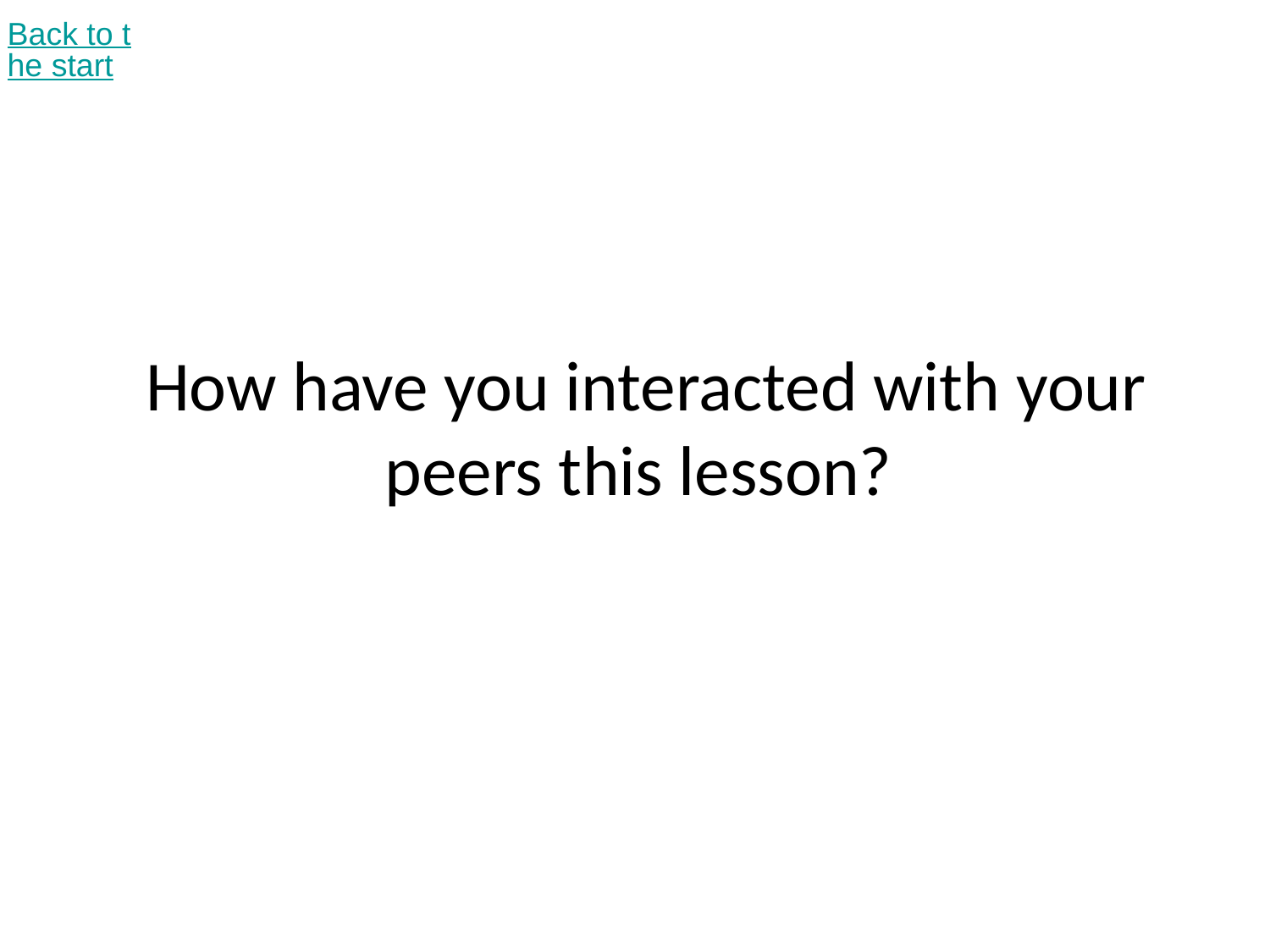

Back to the start
# How have you interacted with your peers this lesson?